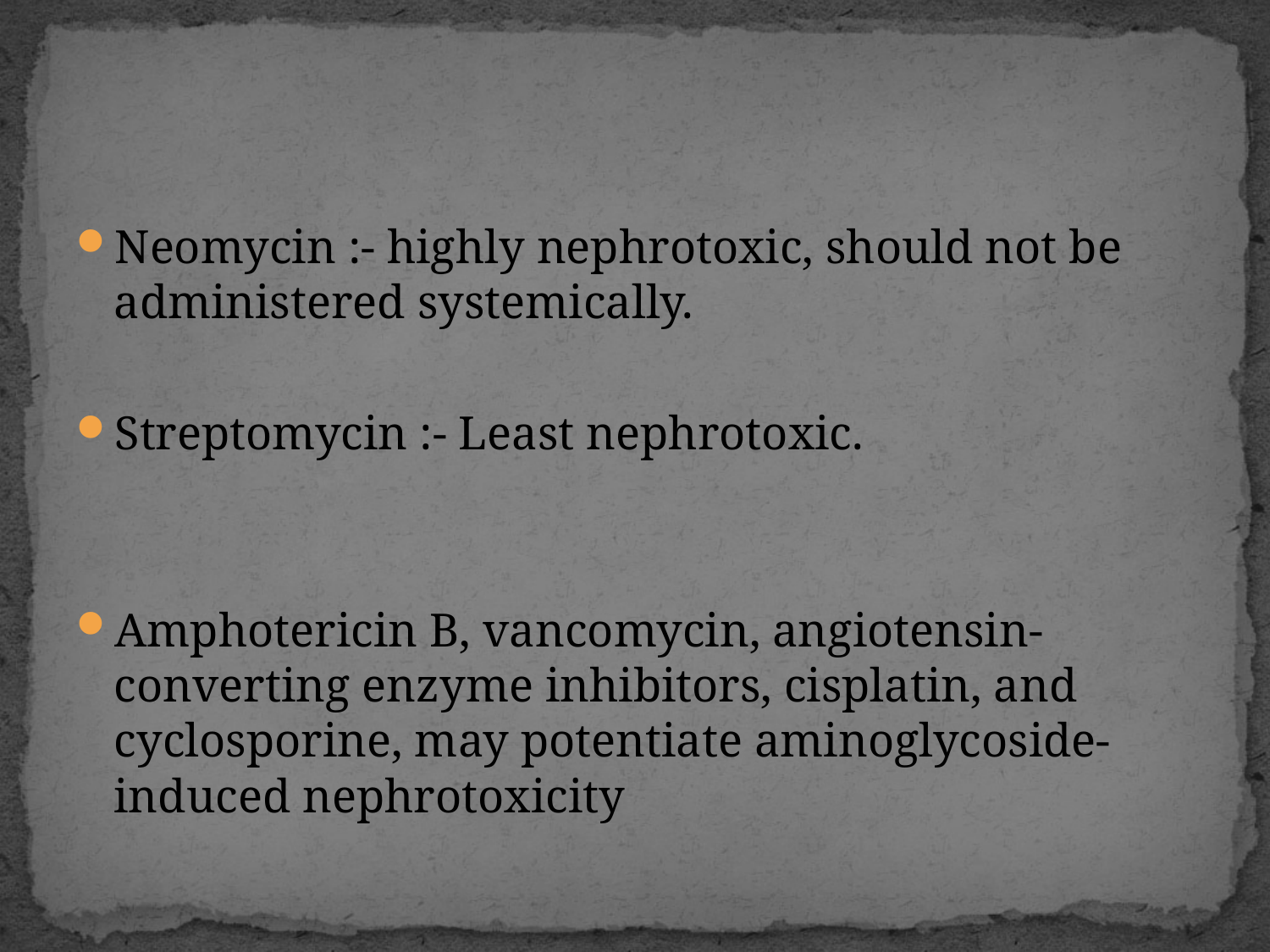

#
Neomycin :- highly nephrotoxic, should not be administered systemically.

Streptomycin :- Least nephrotoxic.

Amphotericin B, vancomycin, angiotensin-converting enzyme inhibitors, cisplatin, and cyclosporine, may potentiate aminoglycoside-induced nephrotoxicity